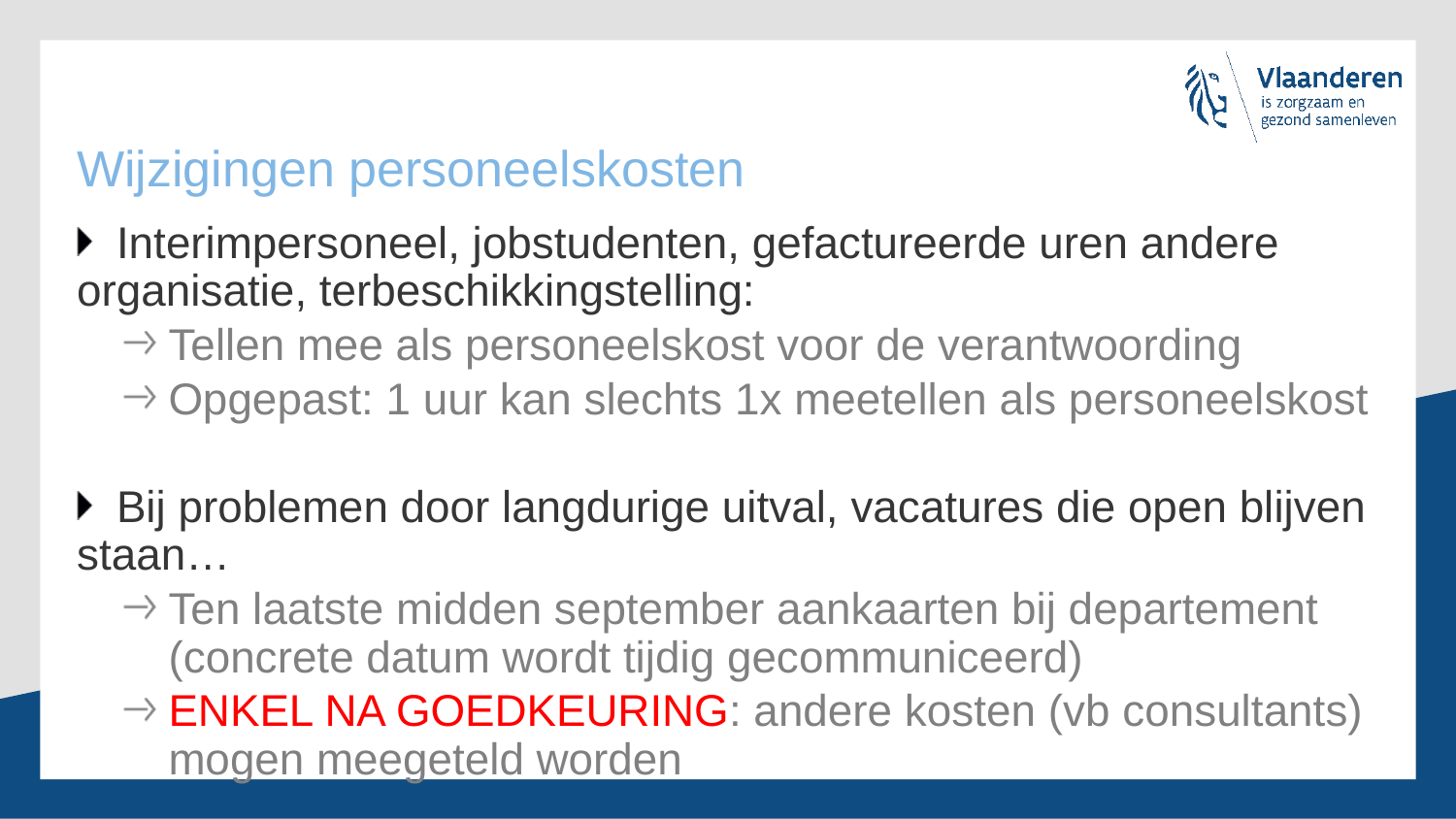

# Wijzigingen personeelskosten
Interimpersoneel, jobstudenten, gefactureerde uren andere organisatie, terbeschikkingstelling:
Tellen mee als personeelskost voor de verantwoording
Opgepast: 1 uur kan slechts 1x meetellen als personeelskost

Bij problemen door langdurige uitval, vacatures die open blijven staan…
Ten laatste midden september aankaarten bij departement (concrete datum wordt tijdig gecommuniceerd)
ENKEL NA GOEDKEURING: andere kosten (vb consultants) mogen meegeteld worden